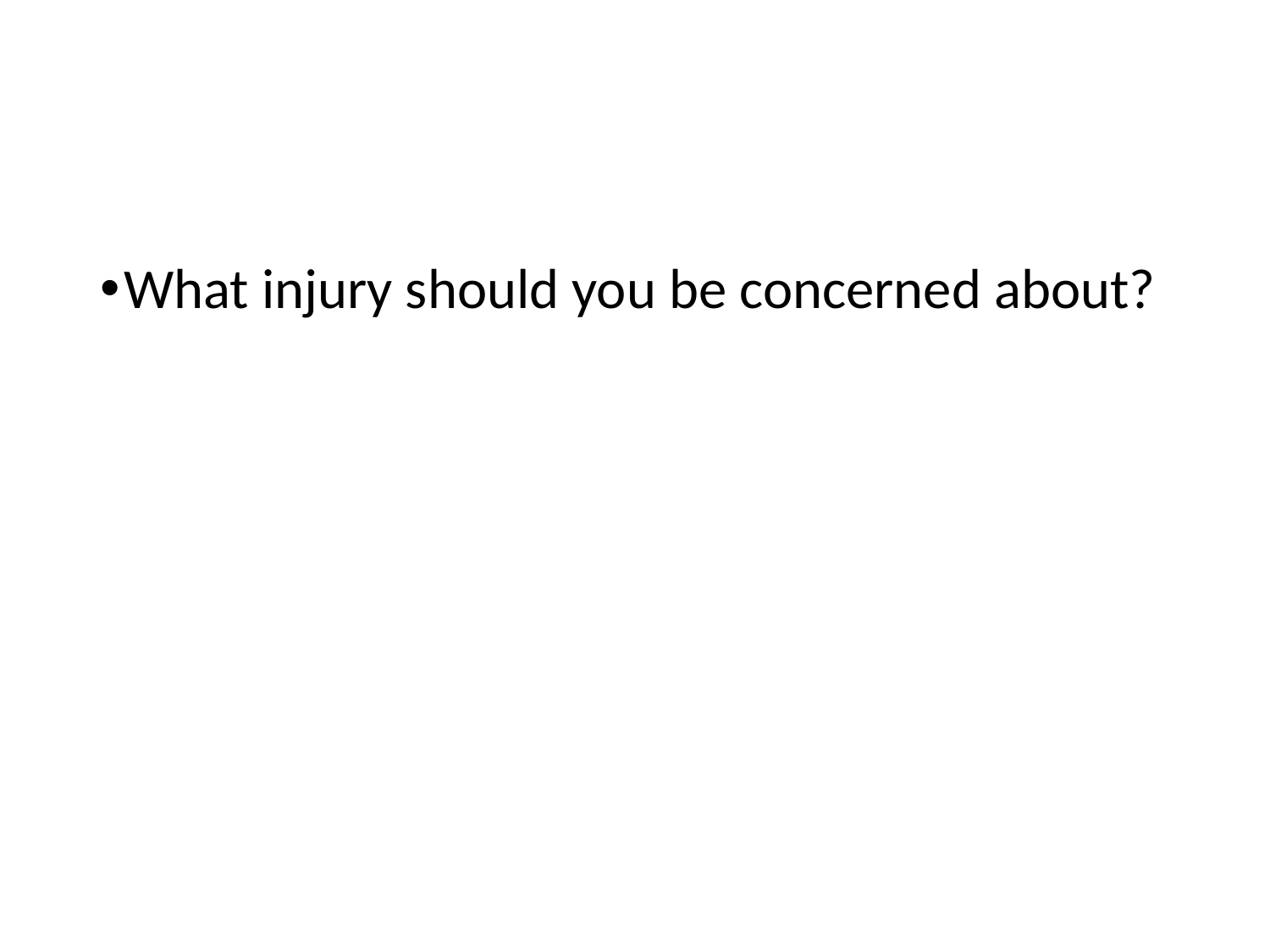

#
What injury should you be concerned about?